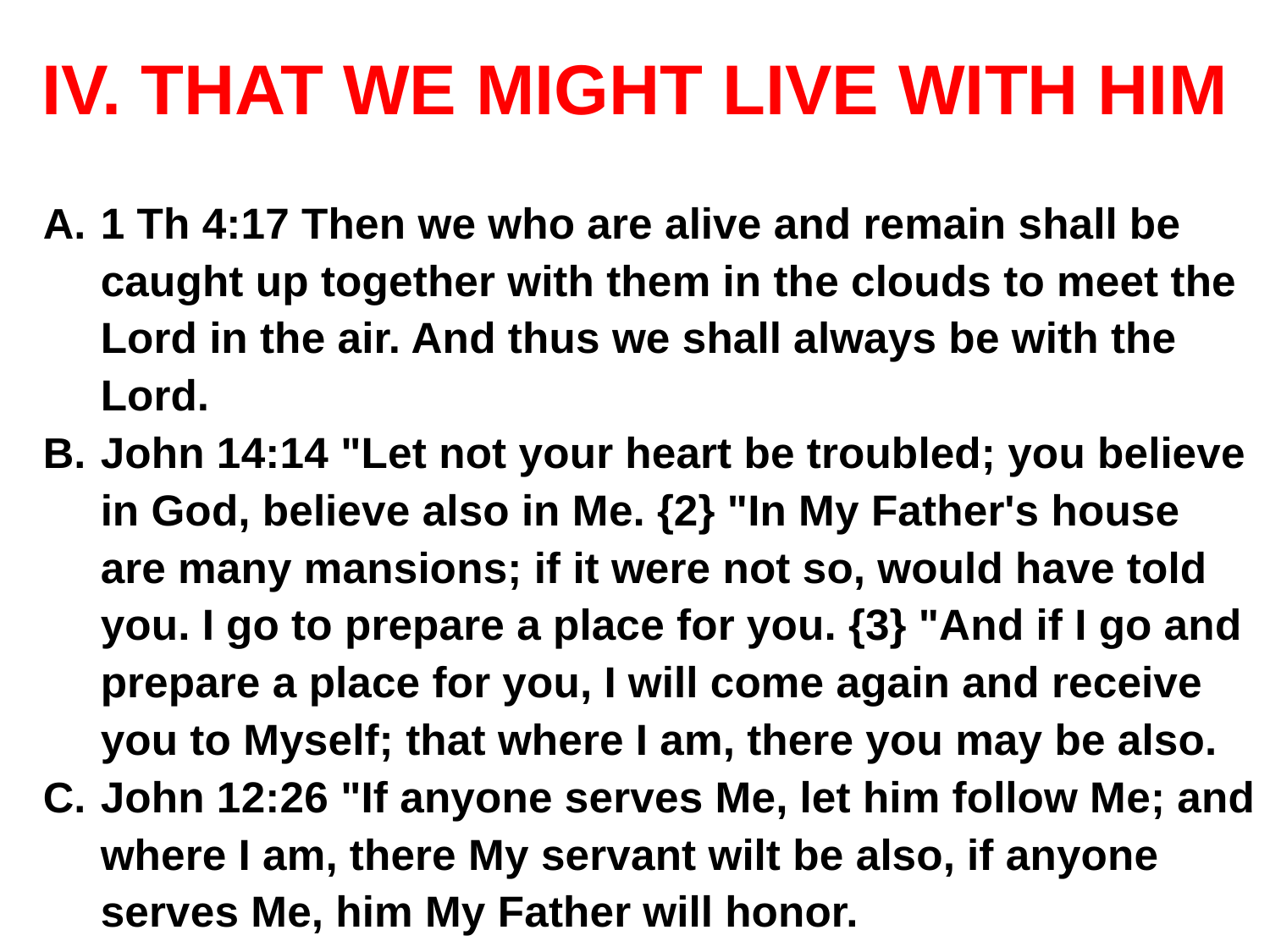

# IV. THAT WE MIGHT LIVE WITH HIM
1 Th 4:17 Then we who are alive and remain shall be caught up together with them in the clouds to meet the Lord in the air. And thus we shall always be with the Lord.
John 14:14 "Let not your heart be troubled; you believe in God, believe also in Me. {2} "In My Father's house are many mansions; if it were not so, would have told you. I go to prepare a place for you. {3} "And if I go and prepare a place for you, I will come again and receive you to Myself; that where I am, there you may be also.
John 12:26 "If anyone serves Me, let him follow Me; and where I am, there My servant wilt be also, if anyone serves Me, him My Father will honor.